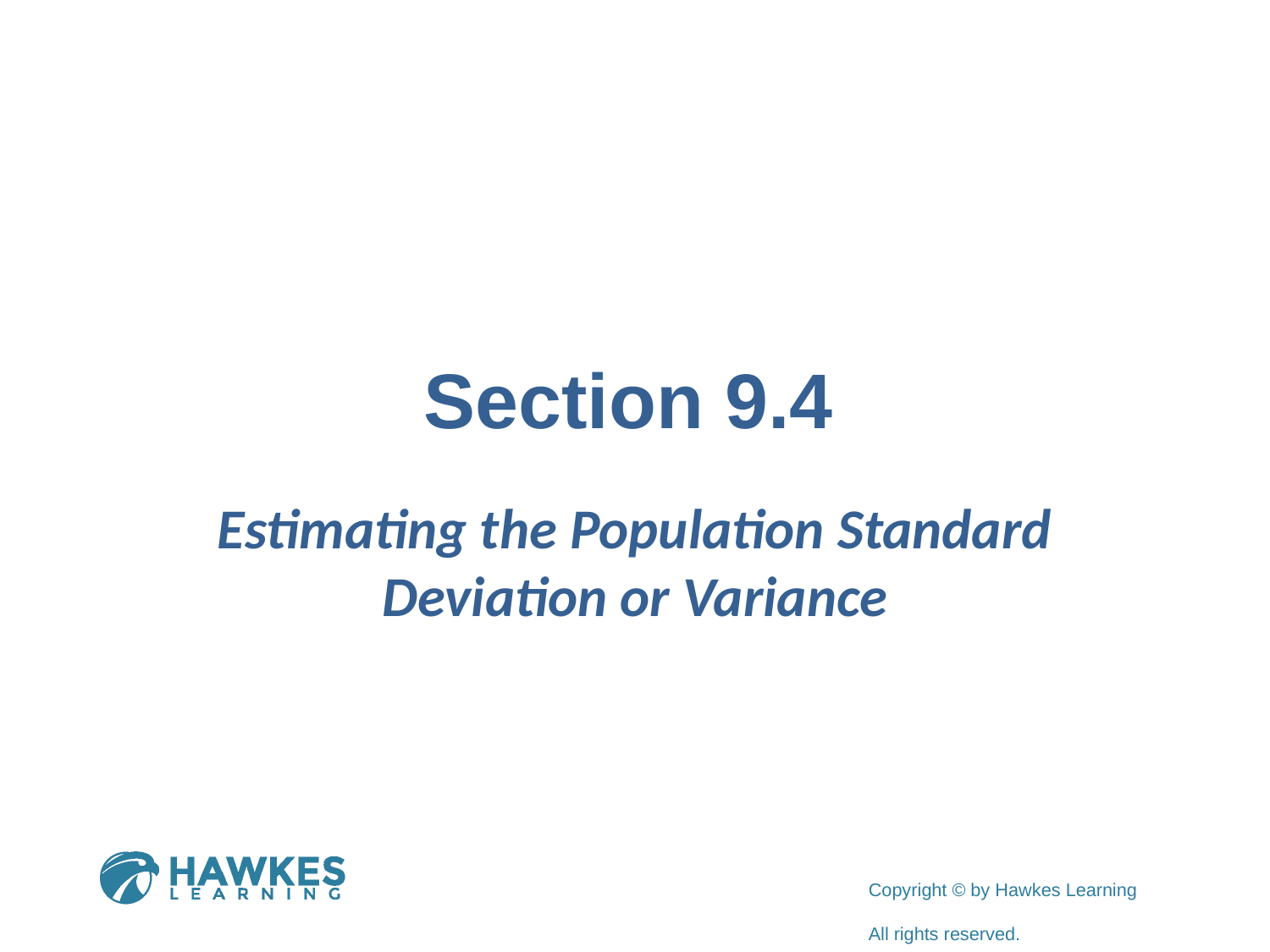

# Section 9.4
Estimating the Population Standard Deviation or Variance